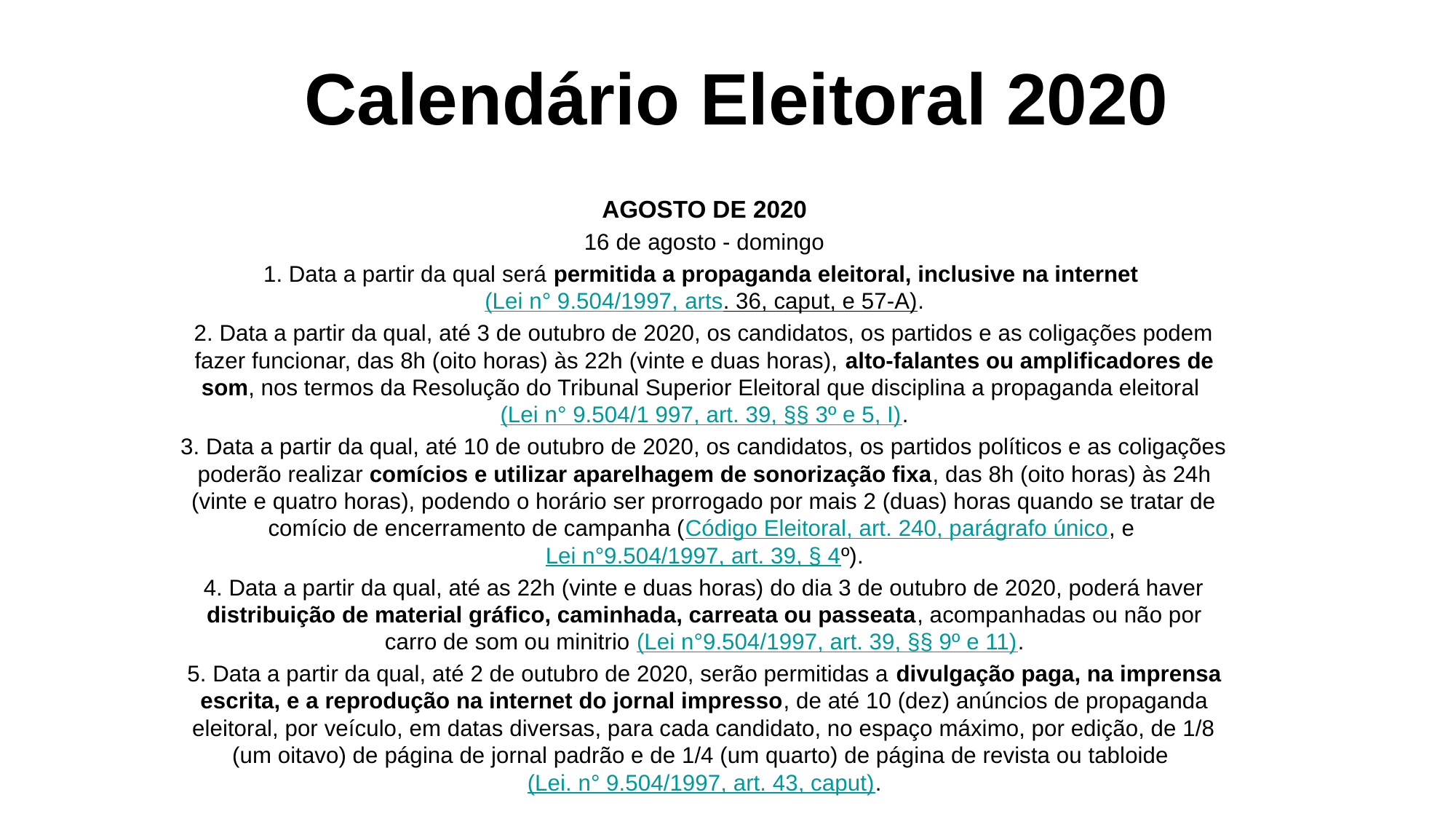

# Calendário Eleitoral 2020
AGOSTO DE 2020
16 de agosto - domingo
1. Data a partir da qual será permitida a propaganda eleitoral, inclusive na internet (Lei n° 9.504/1997, arts. 36, caput, e 57-A).
2. Data a partir da qual, até 3 de outubro de 2020, os candidatos, os partidos e as coligações podem fazer funcionar, das 8h (oito horas) às 22h (vinte e duas horas), alto-falantes ou amplificadores de som, nos termos da Resolução do Tribunal Superior Eleitoral que disciplina a propaganda eleitoral (Lei n° 9.504/1 997, art. 39, §§ 3º e 5, I).
3. Data a partir da qual, até 10 de outubro de 2020, os candidatos, os partidos políticos e as coligações poderão realizar comícios e utilizar aparelhagem de sonorização fixa, das 8h (oito horas) às 24h (vinte e quatro horas), podendo o horário ser prorrogado por mais 2 (duas) horas quando se tratar de comício de encerramento de campanha (Código Eleitoral, art. 240, parágrafo único, e Lei n°9.504/1997, art. 39, § 4º).
4. Data a partir da qual, até as 22h (vinte e duas horas) do dia 3 de outubro de 2020, poderá haver distribuição de material gráfico, caminhada, carreata ou passeata, acompanhadas ou não por carro de som ou minitrio (Lei n°9.504/1997, art. 39, §§ 9º e 11).
5. Data a partir da qual, até 2 de outubro de 2020, serão permitidas a divulgação paga, na imprensa escrita, e a reprodução na internet do jornal impresso, de até 10 (dez) anúncios de propaganda eleitoral, por veículo, em datas diversas, para cada candidato, no espaço máximo, por edição, de 1/8 (um oitavo) de página de jornal padrão e de 1/4 (um quarto) de página de revista ou tabloide (Lei. n° 9.504/1997, art. 43, caput).